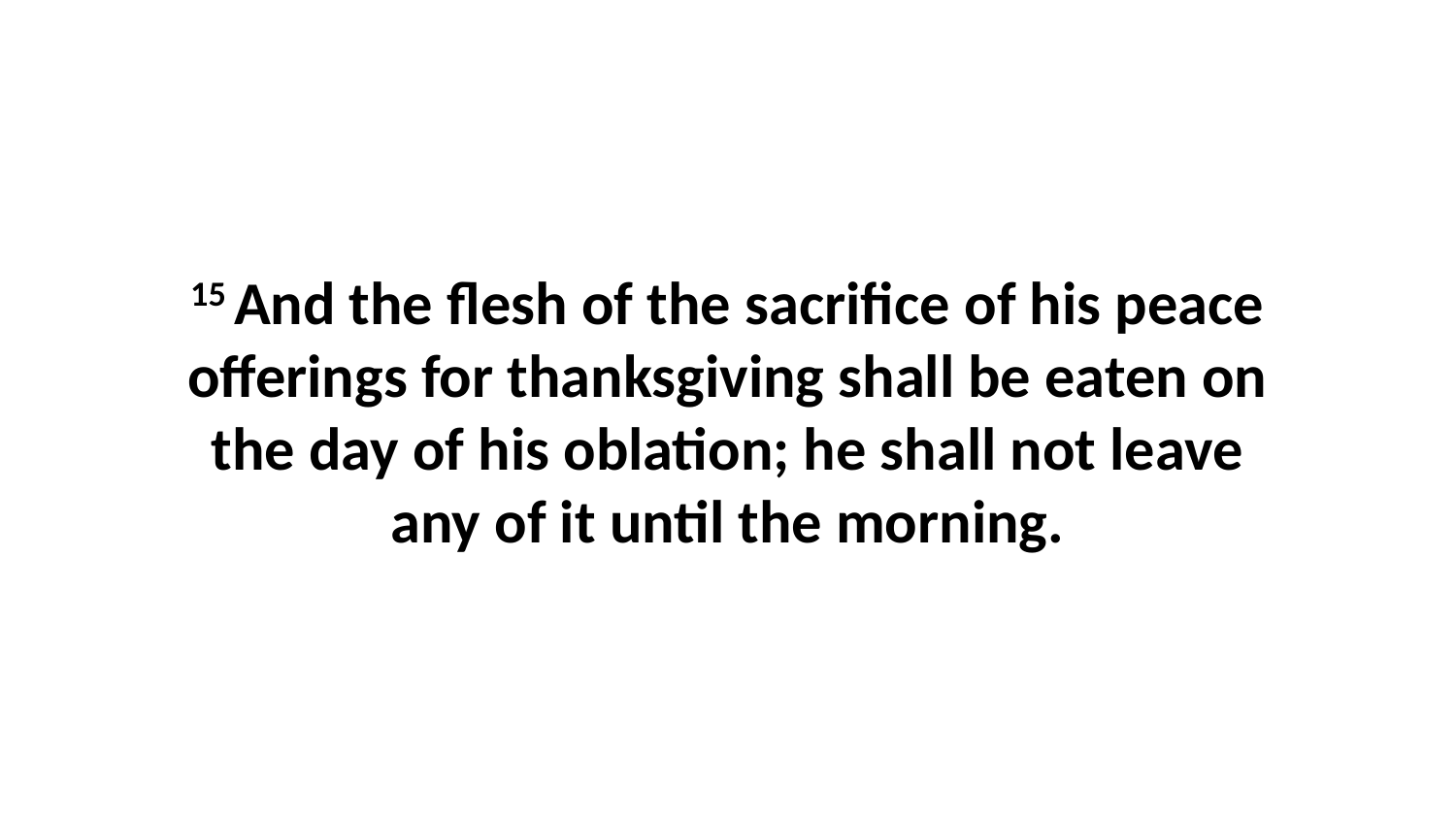

15 And the flesh of the sacrifice of his peace offerings for thanksgiving shall be eaten on the day of his oblation; he shall not leave any of it until the morning.